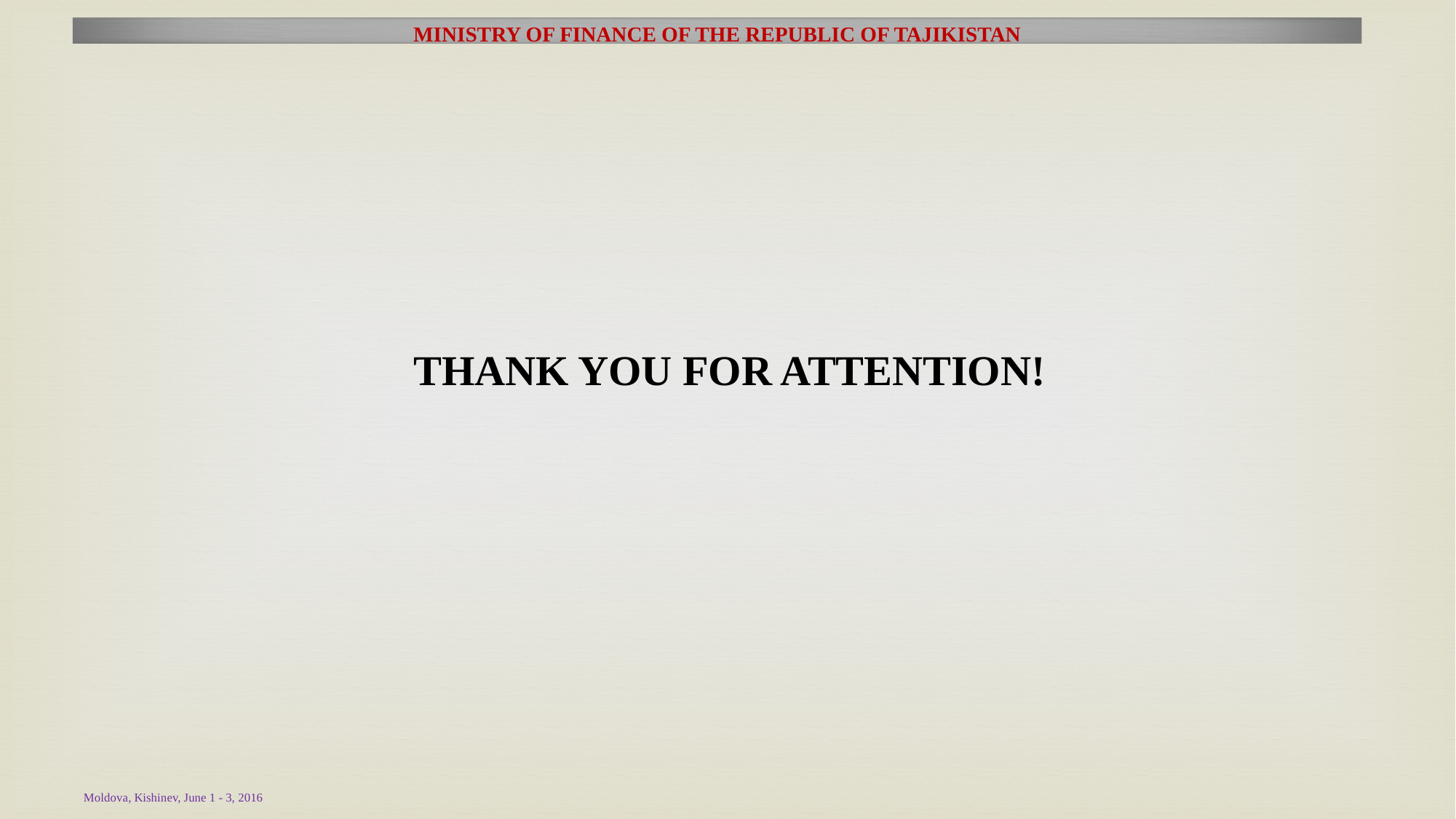

MINISTRY OF FINANCE OF THE REPUBLIC OF TAJIKISTAN

THANK YOU FOR ATTENTION!
Moldova, Kishinev, June 1 - 3, 2016